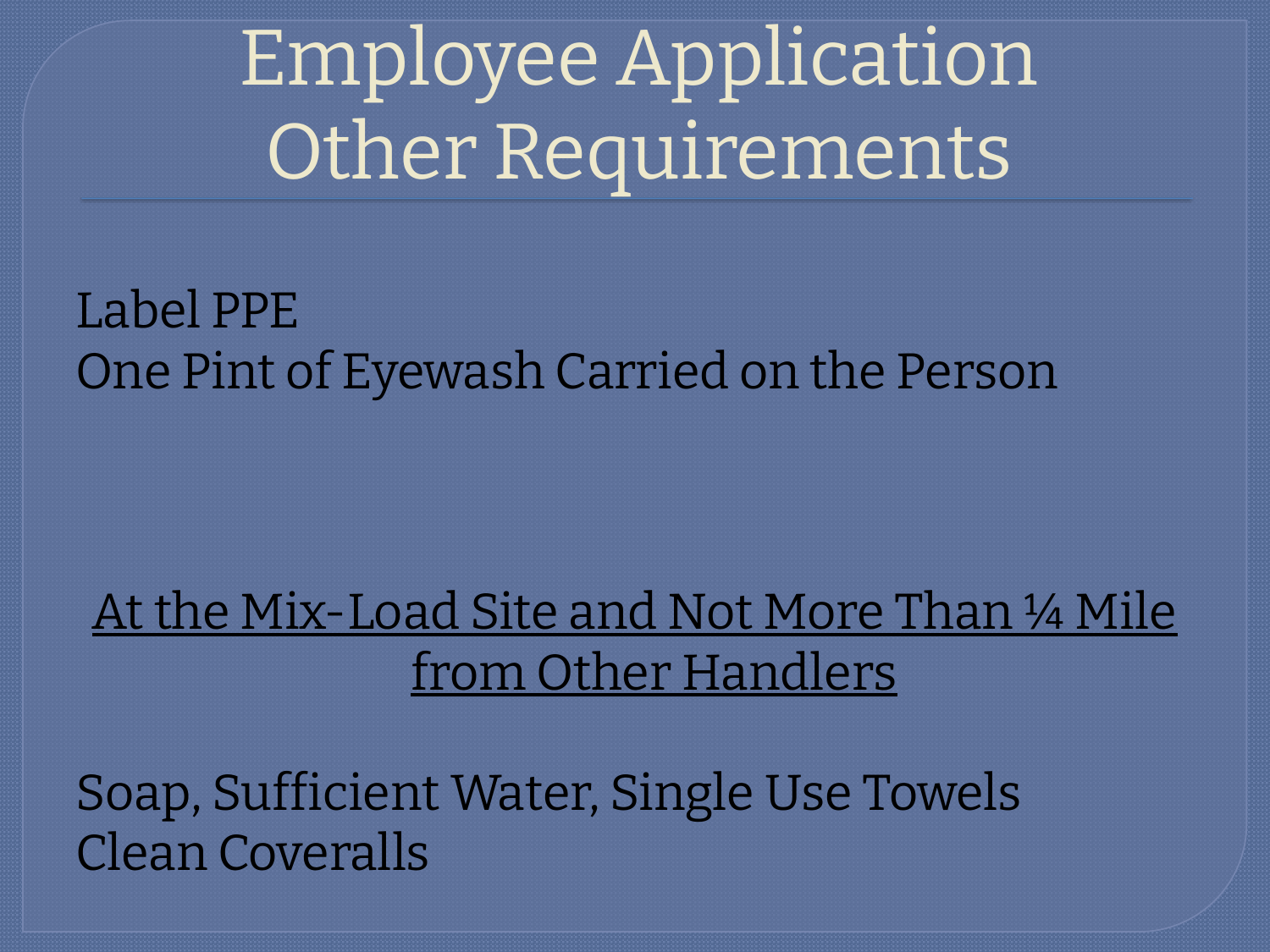

# Employee Application Other Requirements

Label PPE
One Pint of Eyewash Carried on the Person

At the Mix-Load Site and Not More Than ¼ Mile from Other Handlers

Soap, Sufficient Water, Single Use Towels
Clean Coveralls